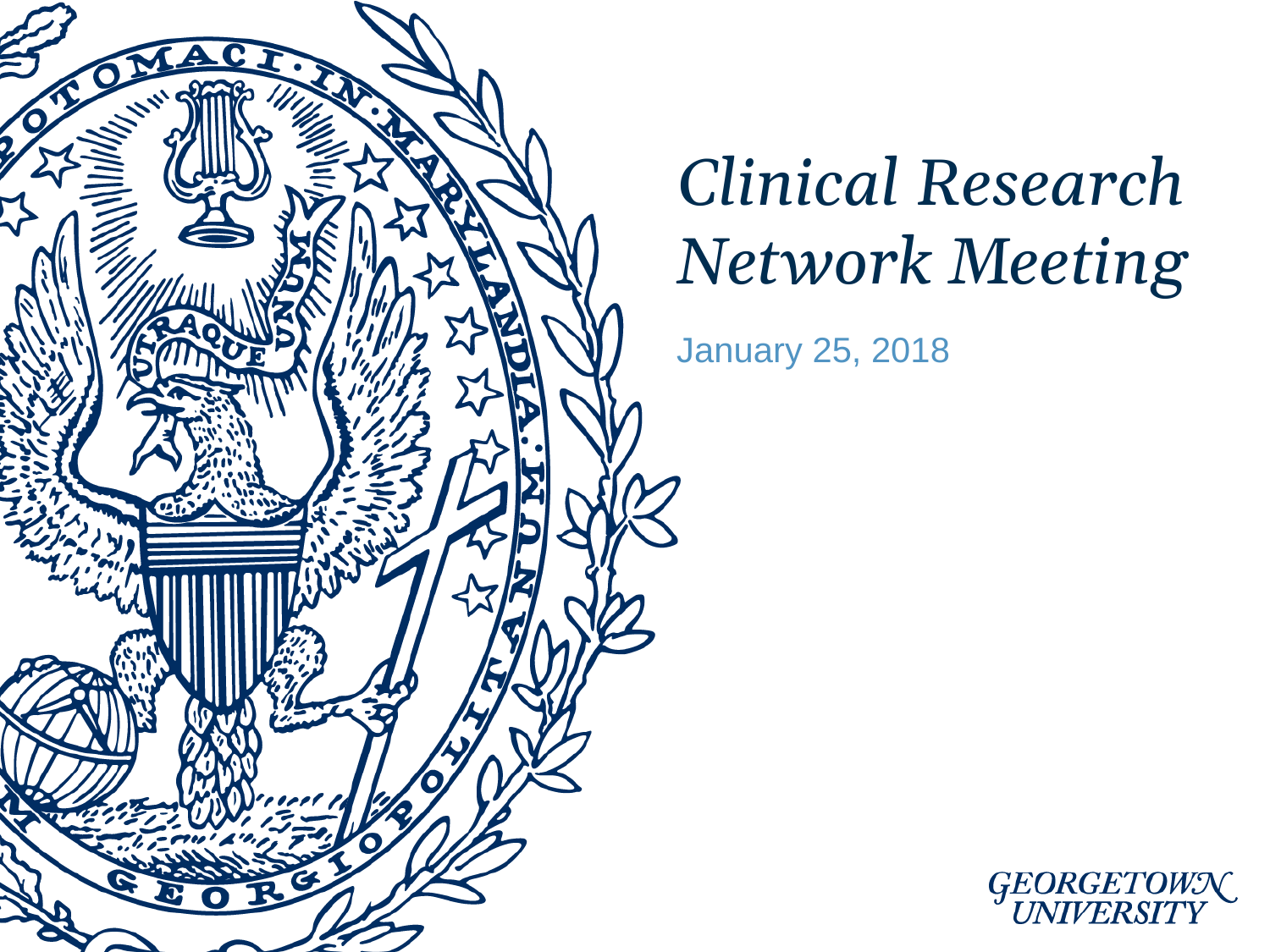

# Clinical Research Network Meeting
January 25, 2018